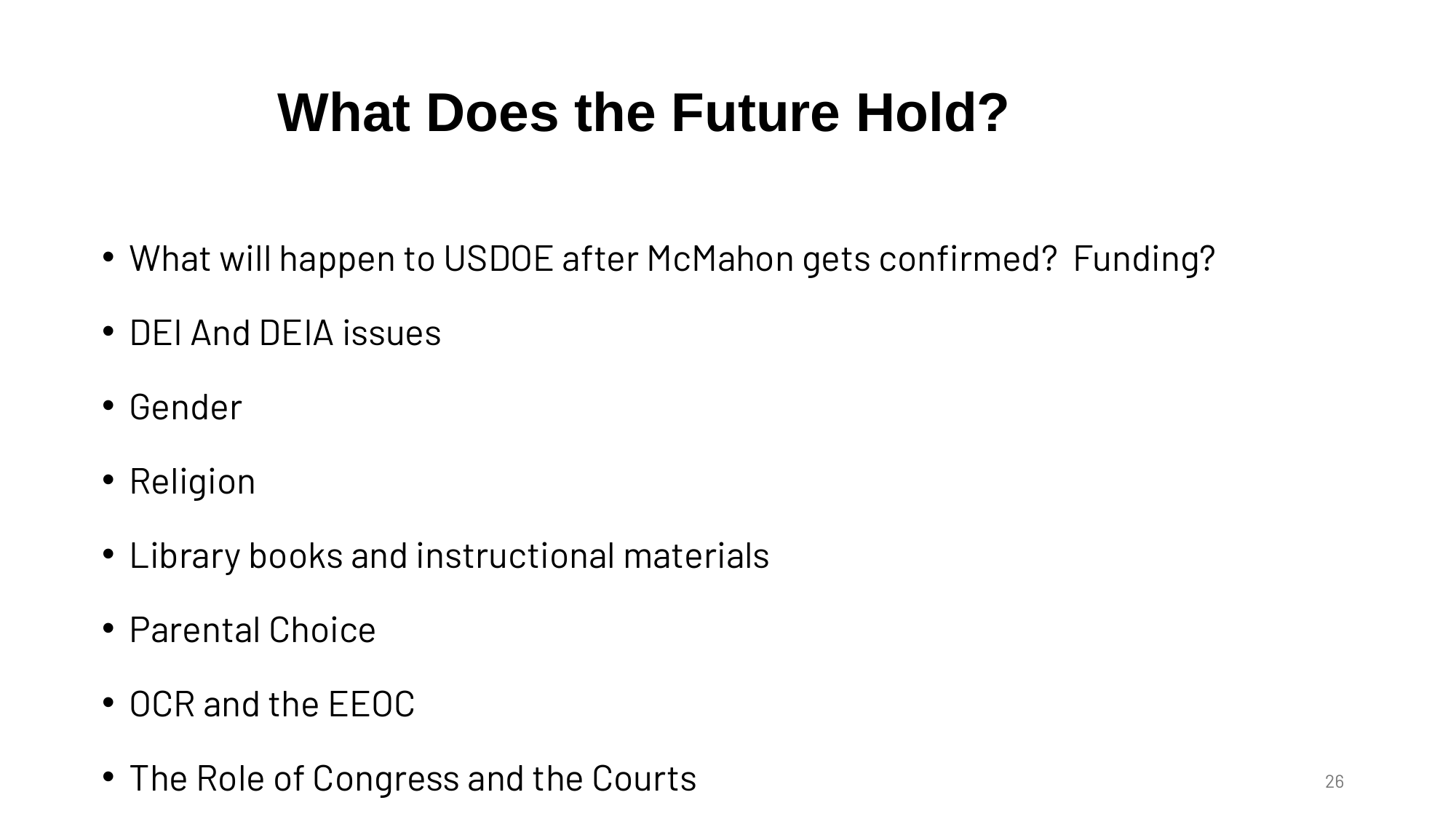

# What Does the Future Hold?
What will happen to USDOE after McMahon gets confirmed?  Funding?
DEI And DEIA issues
Gender
Religion
Library books and instructional materials
Parental Choice
OCR and the EEOC
The Role of Congress and the Courts

26